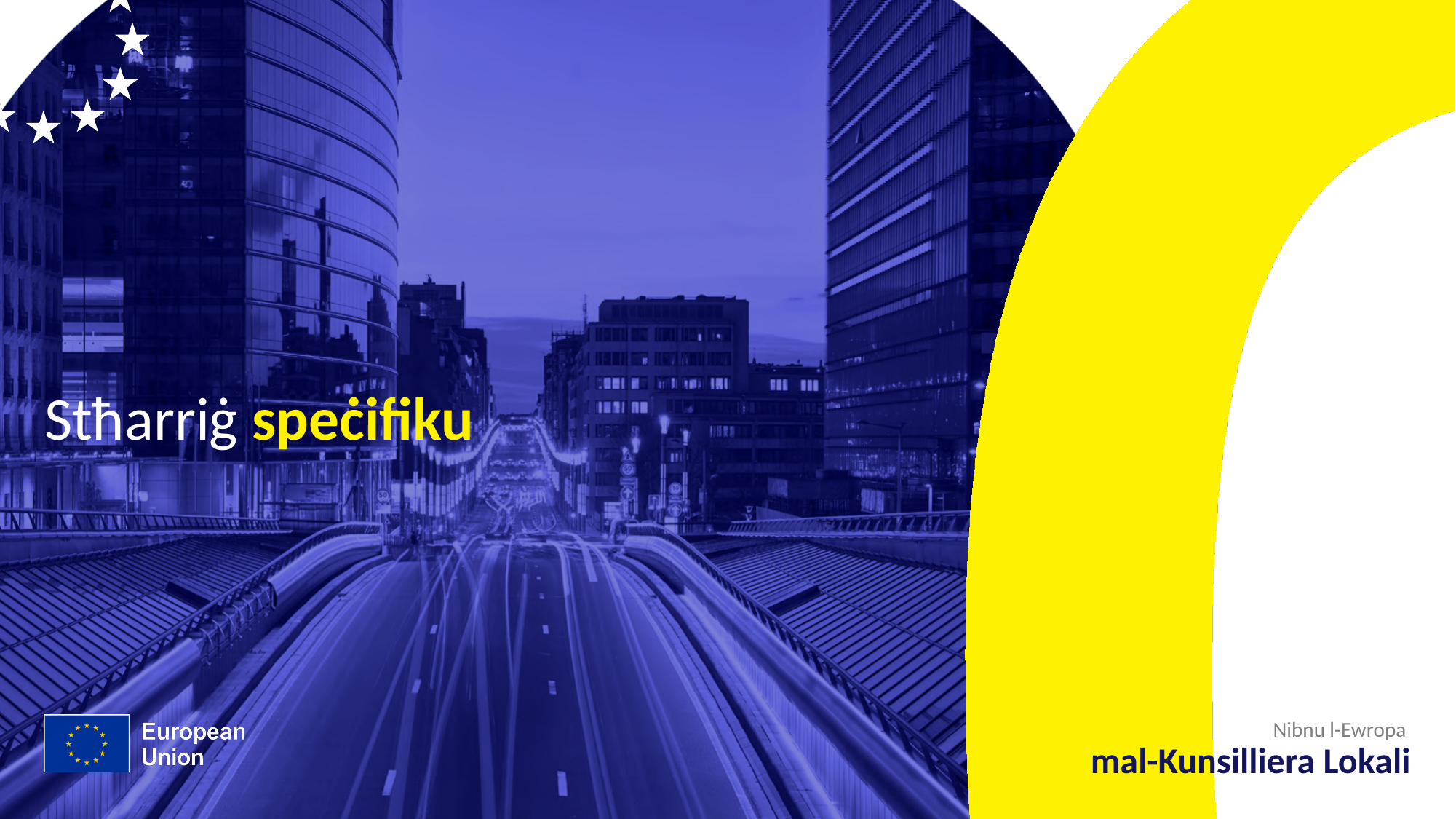

# Stħarriġ speċifiku
Nibnu l-Ewropa
mal-Kunsilliera Lokali